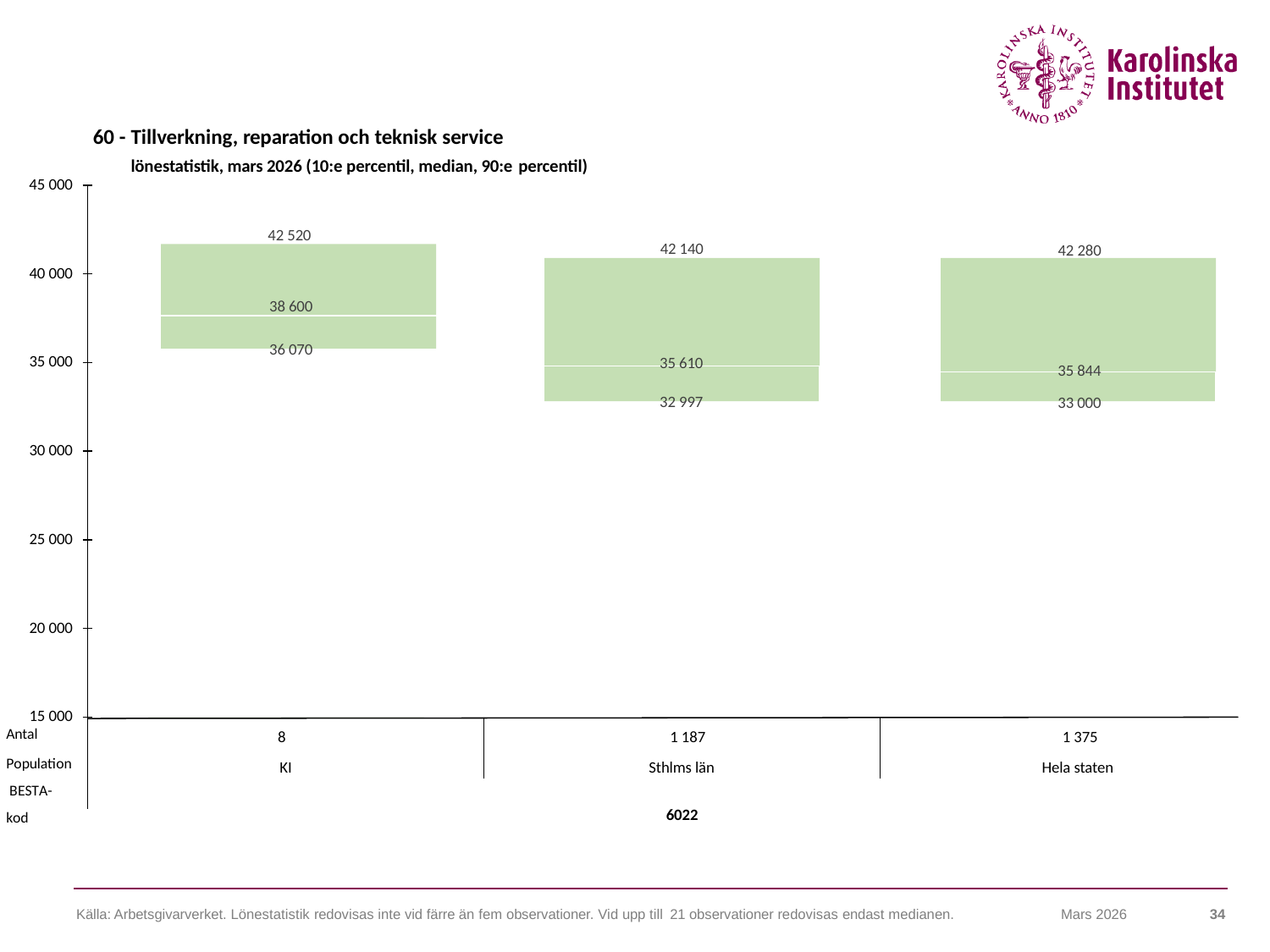

60 - Tillverkning, reparation och teknisk service
lönestatistik, mars 2026 (10:e percentil, median, 90:e percentil)
45 000

42 520
42 140
42 280

40 000
38 600

36 070
35 000
35 610
35 844
32 997
33 000
30 000
25 000
20 000
15 000
Antal
Population  BESTA-kod

8
1 187
1 375
KI
Sthlms län
Hela staten
6022
Källa: Arbetsgivarverket. Lönestatistik redovisas inte vid färre än fem observationer. Vid upp till 21 observationer redovisas endast medianen.
Mars 2026
34